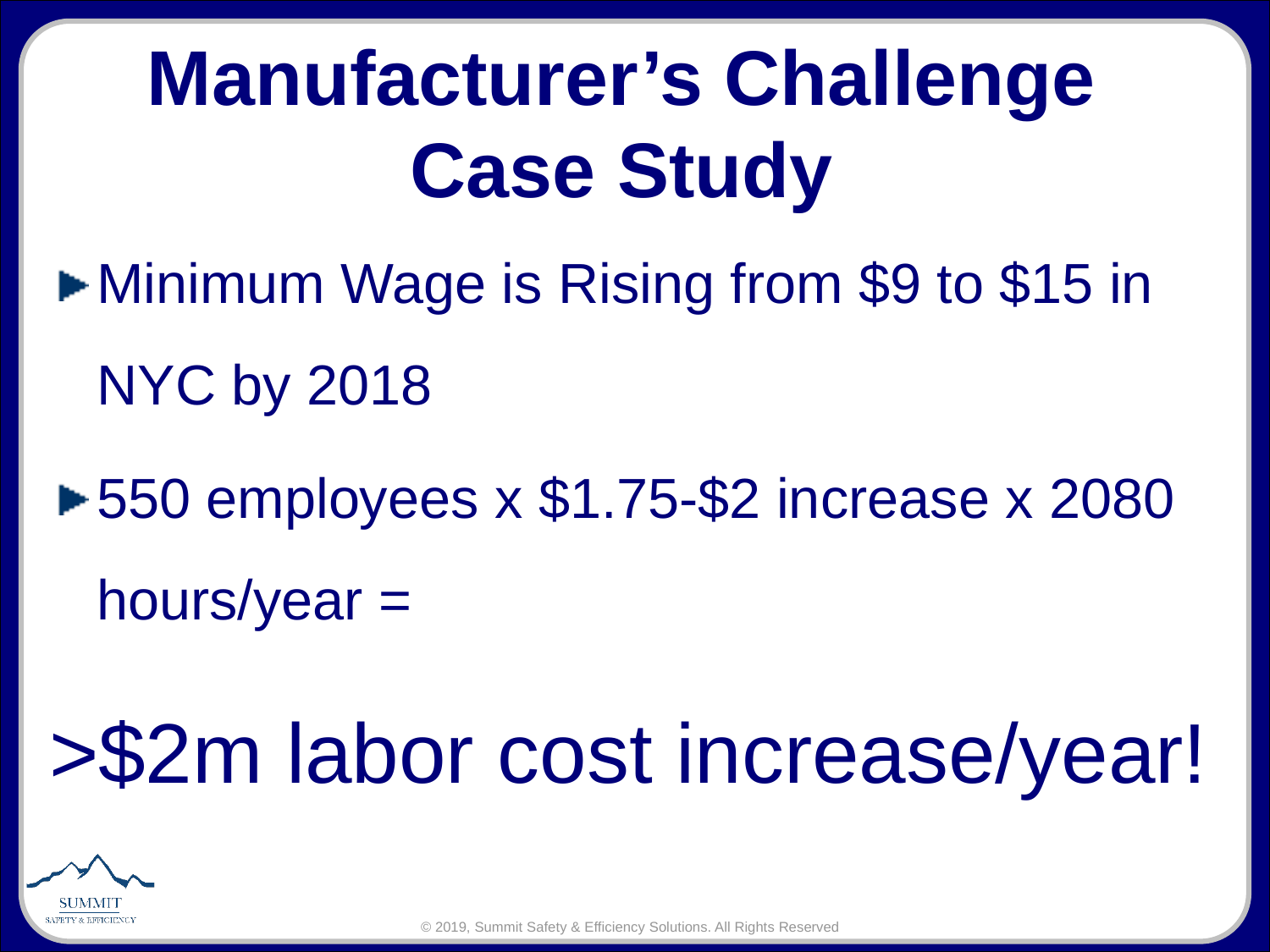

# Manufacturer’s Challenge Case Study
Minimum Wage is Rising from $9 to $15 in NYC by 2018
550 employees x $1.75-$2 increase x 2080 hours/year =
>$2m labor cost increase/year!